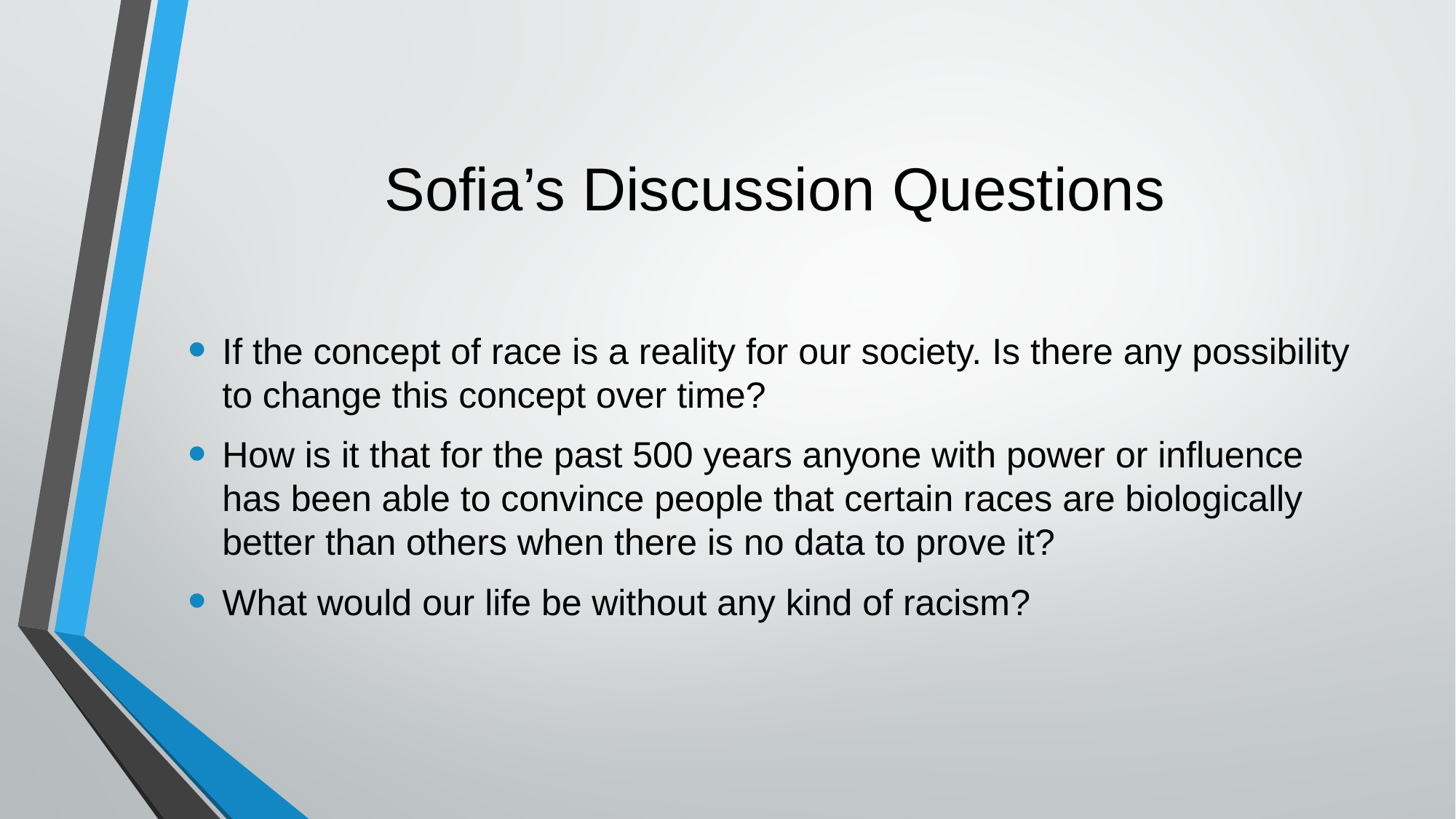

# Sofia’s Discussion Questions
If the concept of race is a reality for our society. Is there any possibility to change this concept over time?
How is it that for the past 500 years anyone with power or influence has been able to convince people that certain races are biologically better than others when there is no data to prove it?
What would our life be without any kind of racism?